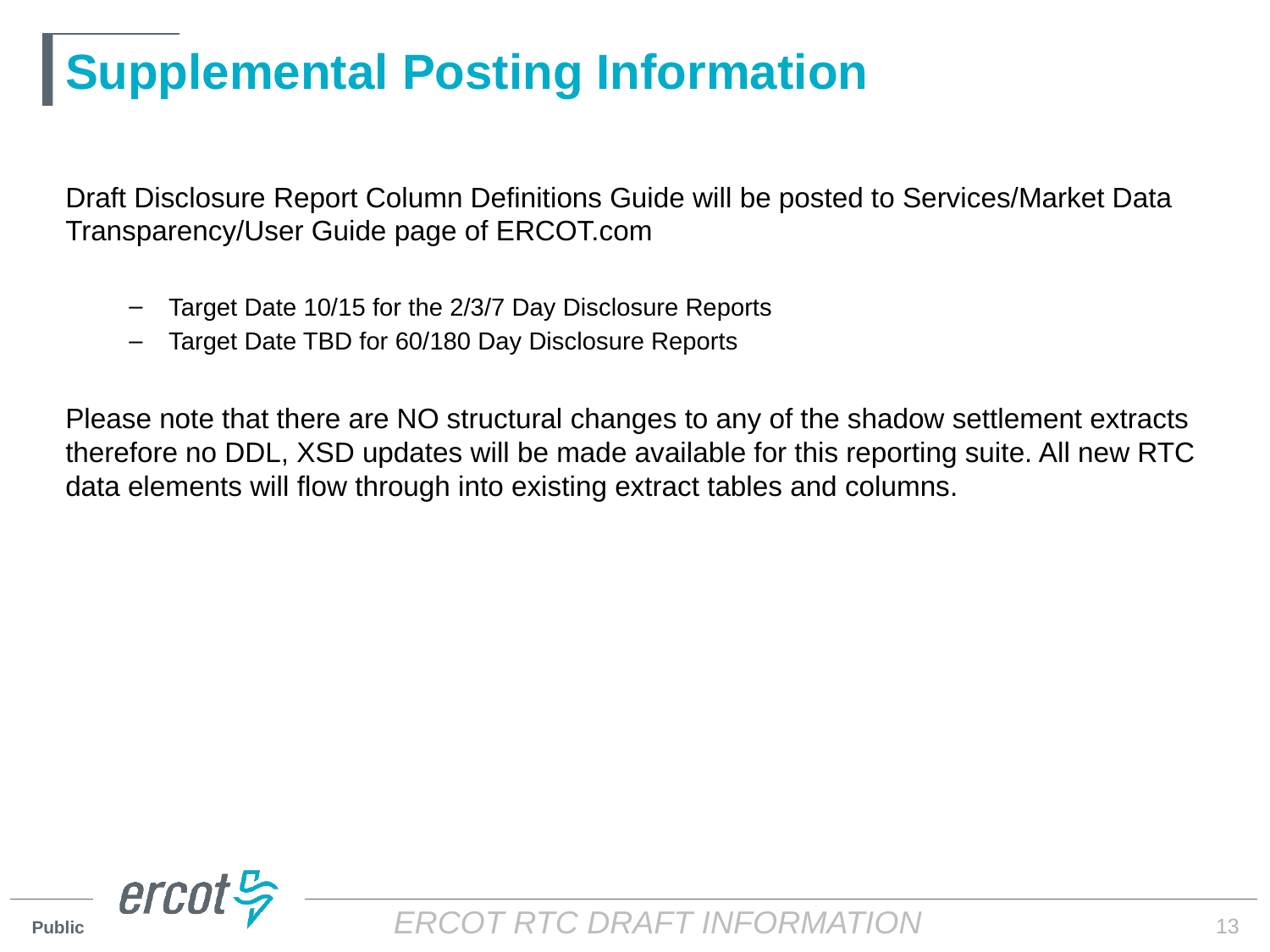

# Supplemental Posting Information
Draft Disclosure Report Column Definitions Guide will be posted to Services/Market Data Transparency/User Guide page of ERCOT.com

Target Date 10/15 for the 2/3/7 Day Disclosure Reports
Target Date TBD for 60/180 Day Disclosure Reports

Please note that there are NO structural changes to any of the shadow settlement extracts therefore no DDL, XSD updates will be made available for this reporting suite. All new RTC data elements will flow through into existing extract tables and columns.

13